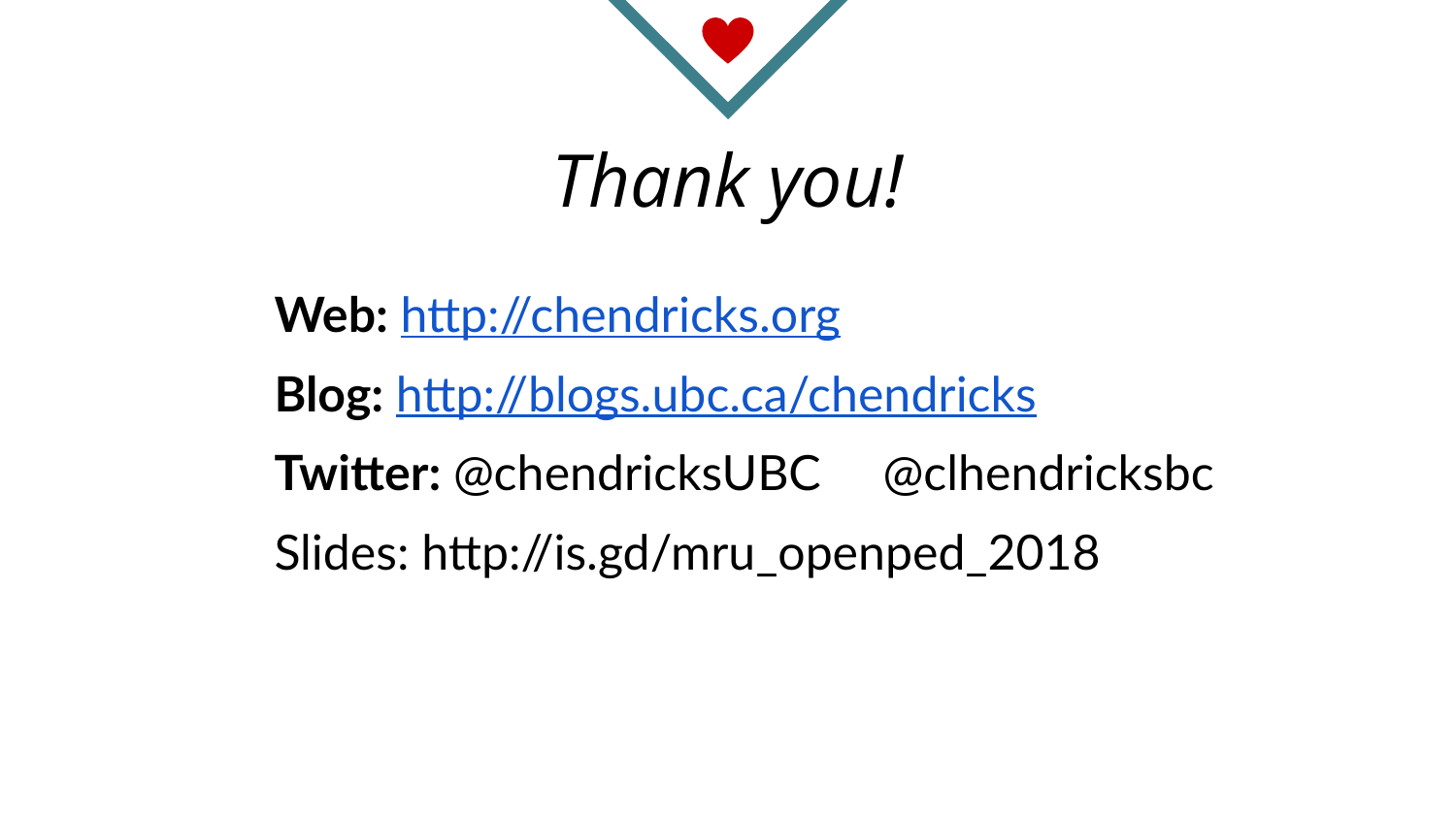

# Thank you!
Web: http://chendricks.org
Blog: http://blogs.ubc.ca/chendricks
Twitter: @chendricksUBC     @clhendricksbc
Slides: http://is.gd/mru_openped_2018